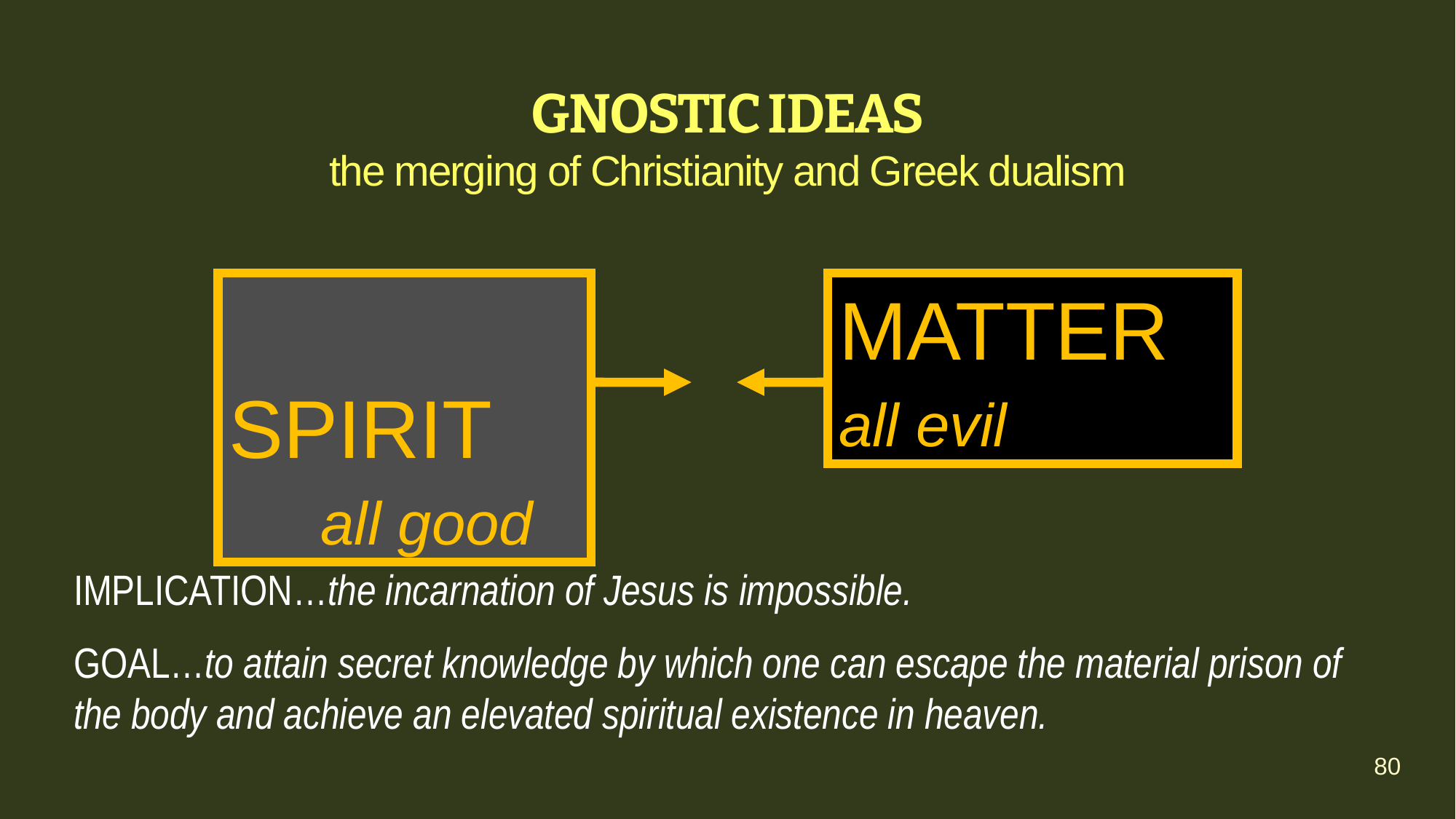

# GNOSTIC IDEAS the merging of Christianity and Greek dualism

    SPIRIT
         all good
MATTER
all evil

IMPLICATION…the incarnation of Jesus is impossible.
GOAL…to attain secret knowledge by which one can escape the material prison of the body and achieve an elevated spiritual existence in heaven.
80